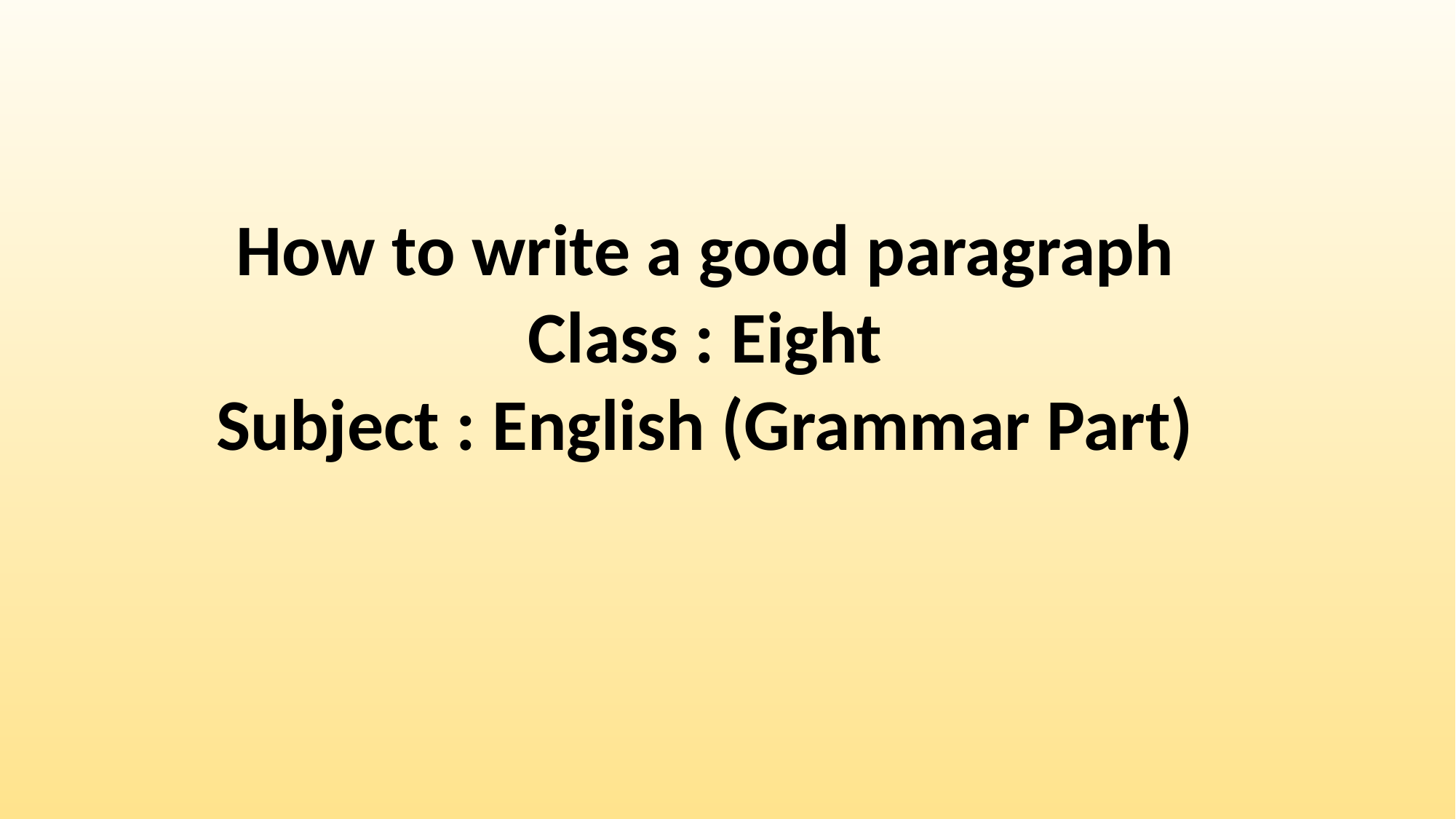

How to write a good paragraph
Class : Eight
Subject : English (Grammar Part)